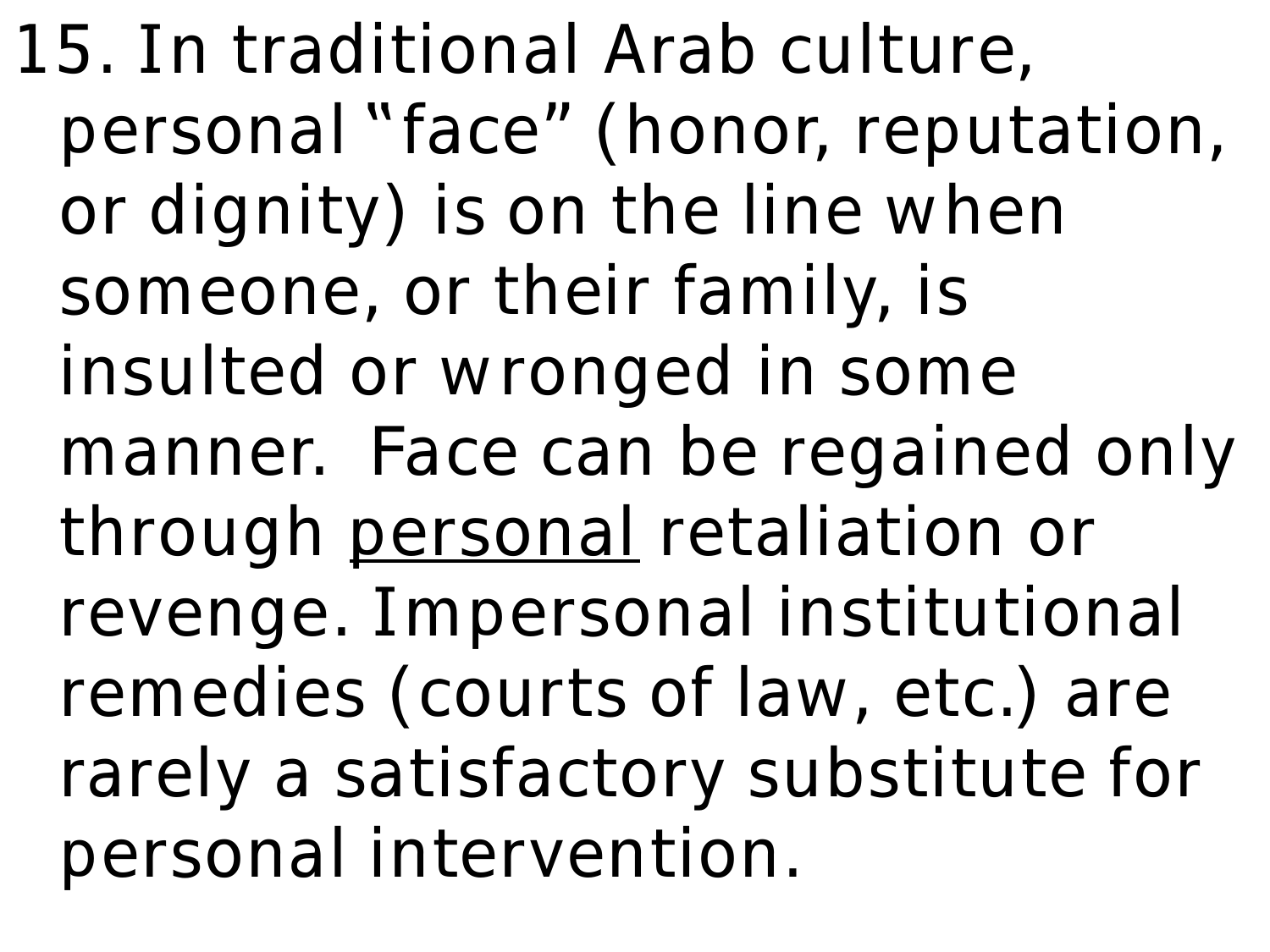

15. In traditional Arab culture, personal “face” (honor, reputation, or dignity) is on the line when someone, or their family, is insulted or wronged in some manner.  Face can be regained only through personal retaliation or revenge. Impersonal institutional remedies (courts of law, etc.) are rarely a satisfactory substitute for personal intervention.